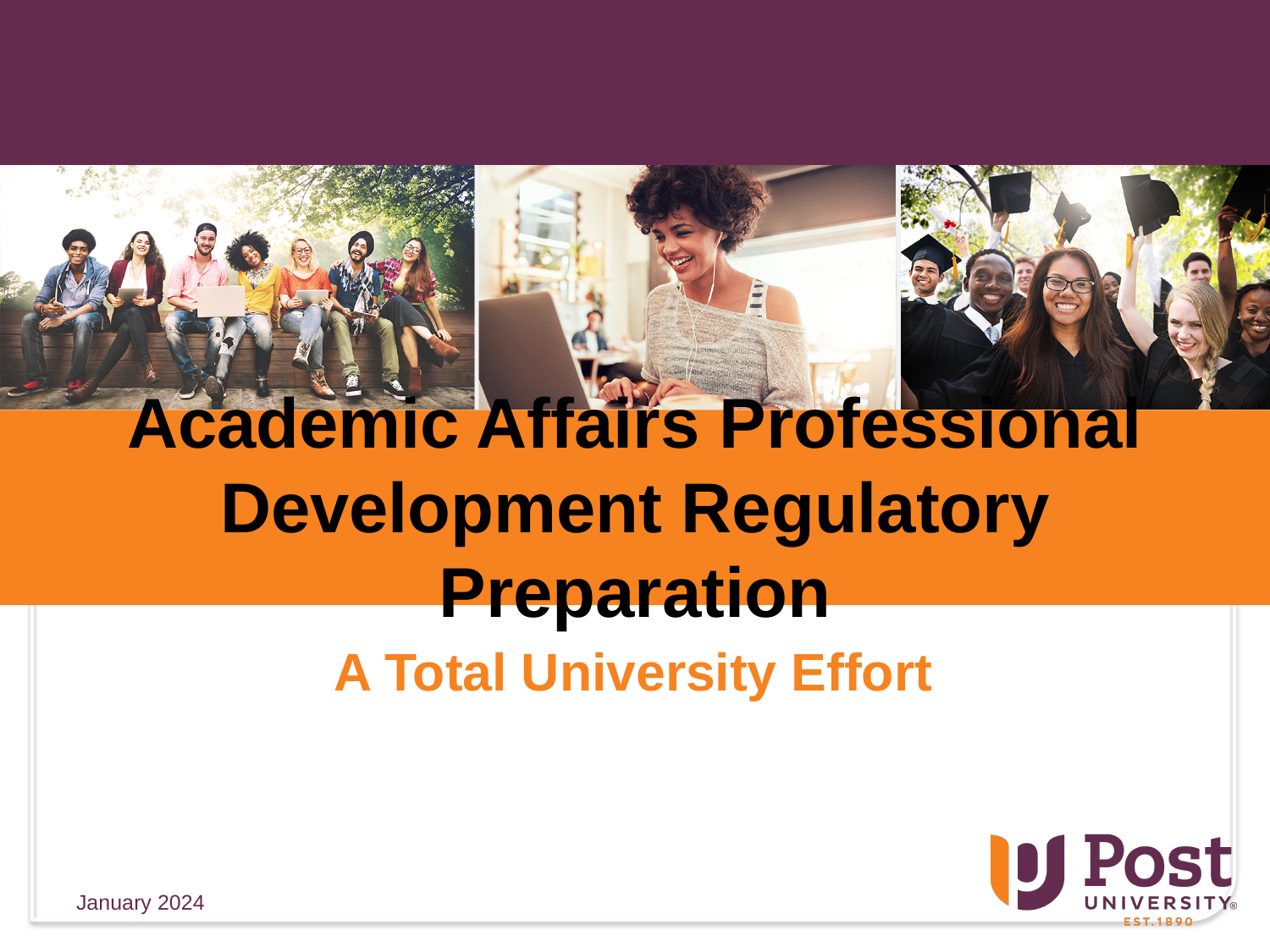

Academic Affairs Professional Development Regulatory Preparation
#
A Total University Effort
January 2024